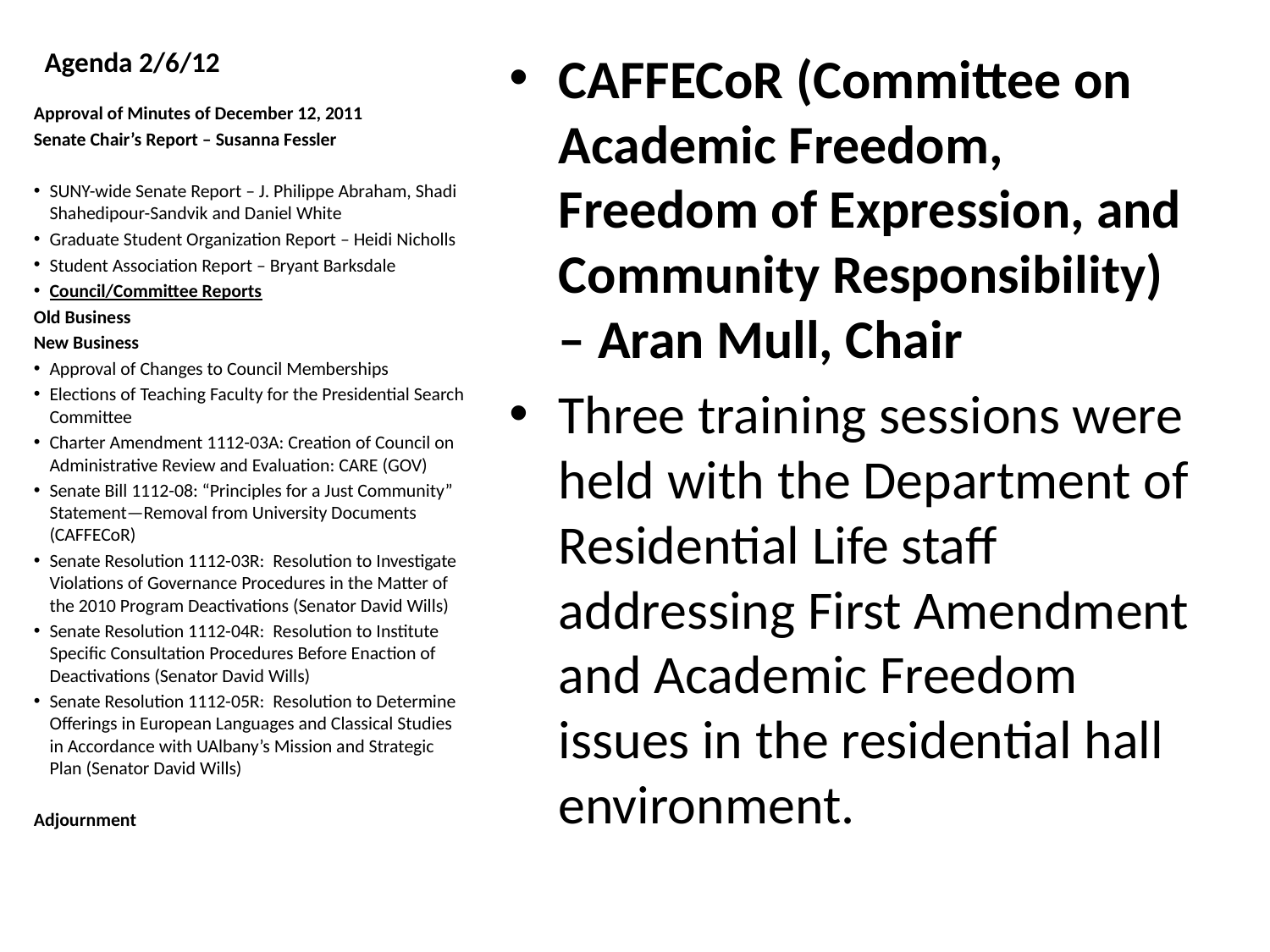

# Agenda 2/6/12
CAFFECoR (Committee on Academic Freedom, Freedom of Expression, and Community Responsibility) – Aran Mull, Chair
Three training sessions were held with the Department of Residential Life staff addressing First Amendment and Academic Freedom issues in the residential hall environment.
Approval of Minutes of December 12, 2011
Senate Chair’s Report – Susanna Fessler

SUNY-wide Senate Report – J. Philippe Abraham, Shadi Shahedipour-Sandvik and Daniel White
Graduate Student Organization Report – Heidi Nicholls
Student Association Report – Bryant Barksdale
Council/Committee Reports
Old Business
New Business
Approval of Changes to Council Memberships
Elections of Teaching Faculty for the Presidential Search Committee
Charter Amendment 1112-03A: Creation of Council on Administrative Review and Evaluation: CARE (GOV)
Senate Bill 1112-08: “Principles for a Just Community” Statement—Removal from University Documents (CAFFECoR)
Senate Resolution 1112-03R:  Resolution to Investigate Violations of Governance Procedures in the Matter of the 2010 Program Deactivations (Senator David Wills)
Senate Resolution 1112-04R:  Resolution to Institute Specific Consultation Procedures Before Enaction of Deactivations (Senator David Wills)
Senate Resolution 1112-05R:  Resolution to Determine Offerings in European Languages and Classical Studies in Accordance with UAlbany’s Mission and Strategic Plan (Senator David Wills)

Adjournment